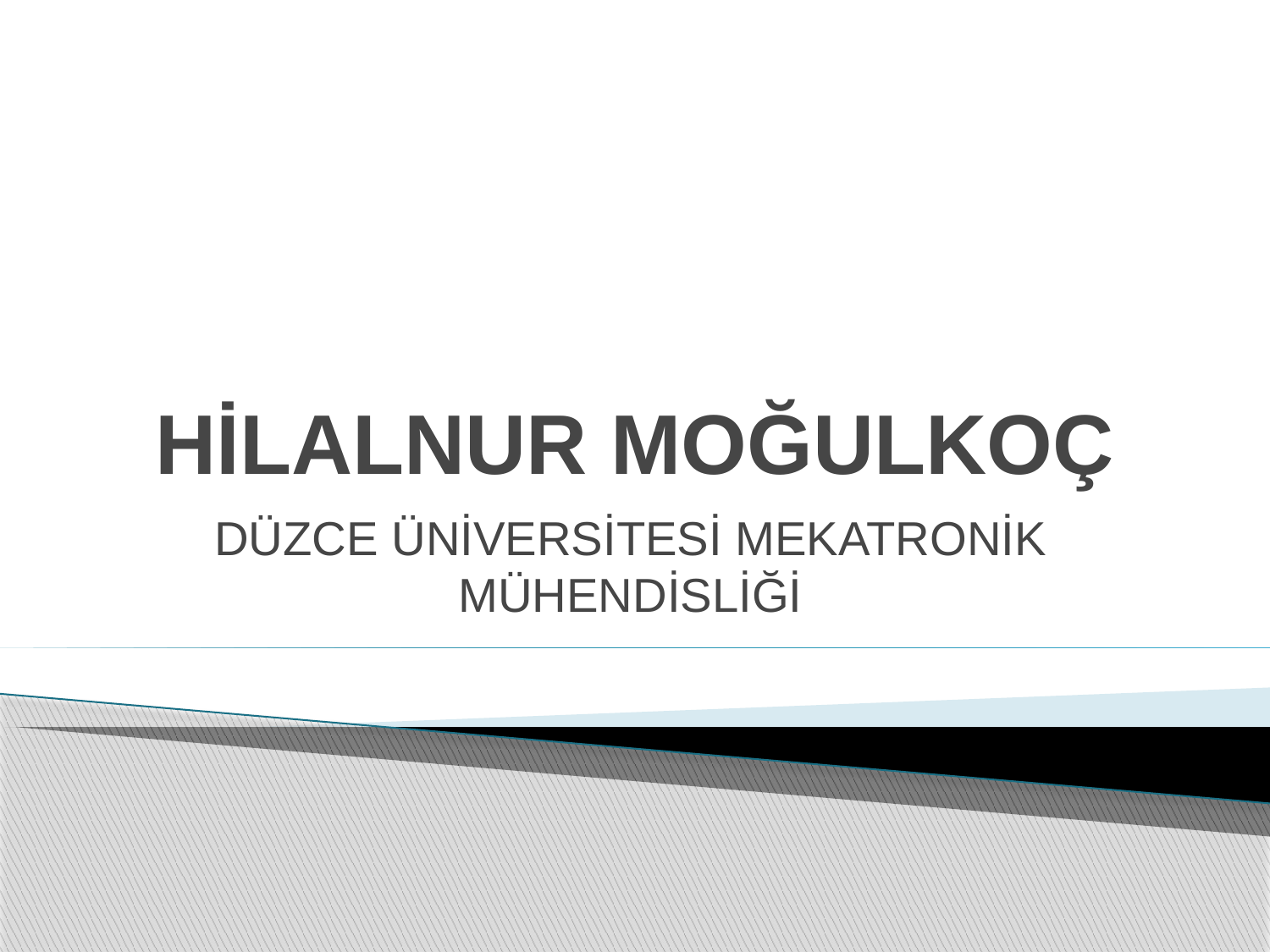

# HİLALNUR MOĞULKOÇ
DÜZCE ÜNİVERSİTESİ MEKATRONİK MÜHENDİSLİĞİ